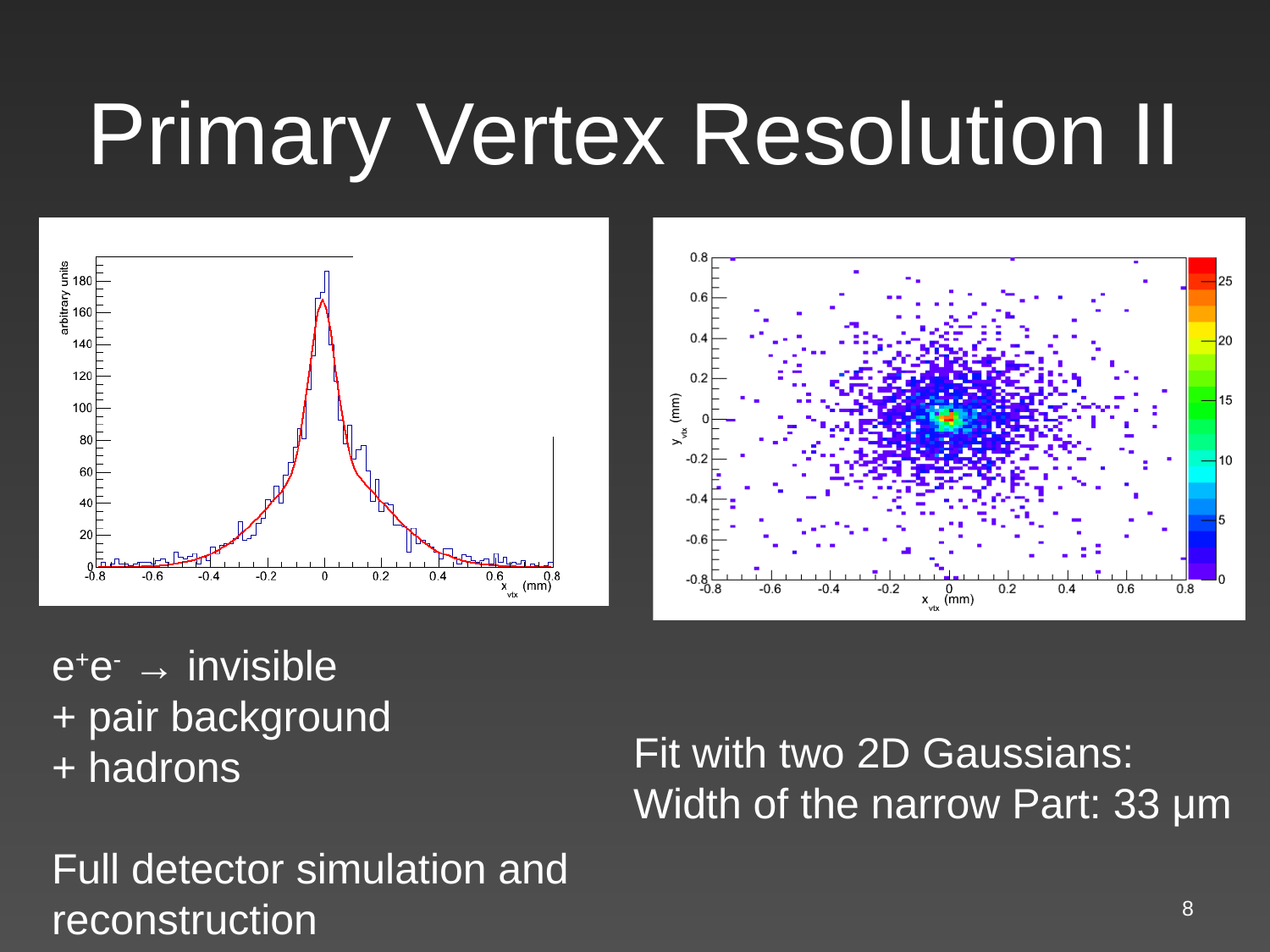

# Primary Vertex Resolution II

e+e- → invisible
+ pair background
+ hadrons

Full detector simulation and reconstruction
Fit with two 2D Gaussians:
Width of the narrow Part: 33 μm
8